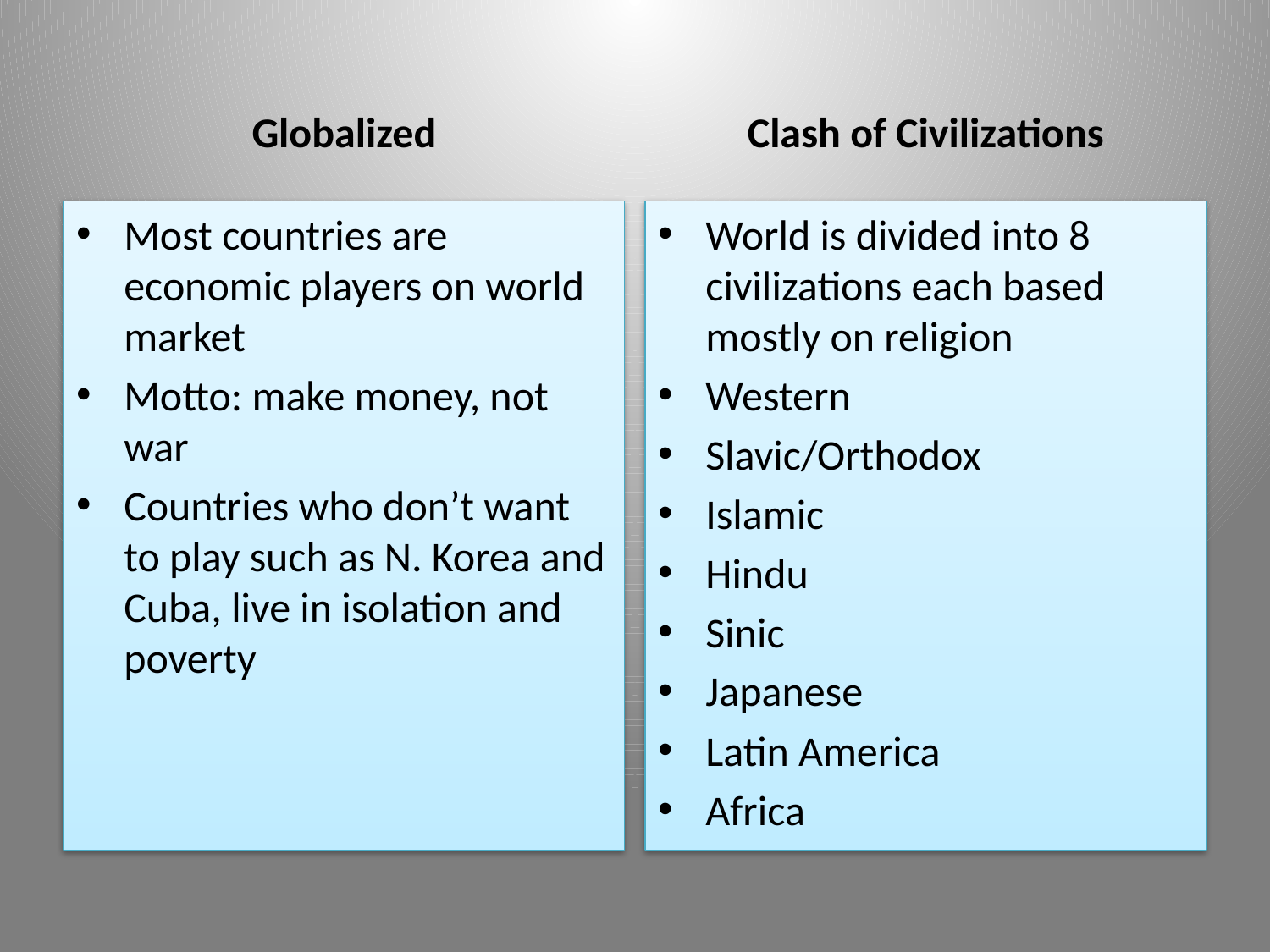

Globalized
Clash of Civilizations
Most countries are economic players on world market
Motto: make money, not war
Countries who don’t want to play such as N. Korea and Cuba, live in isolation and poverty
World is divided into 8 civilizations each based mostly on religion
Western
Slavic/Orthodox
Islamic
Hindu
Sinic
Japanese
Latin America
Africa